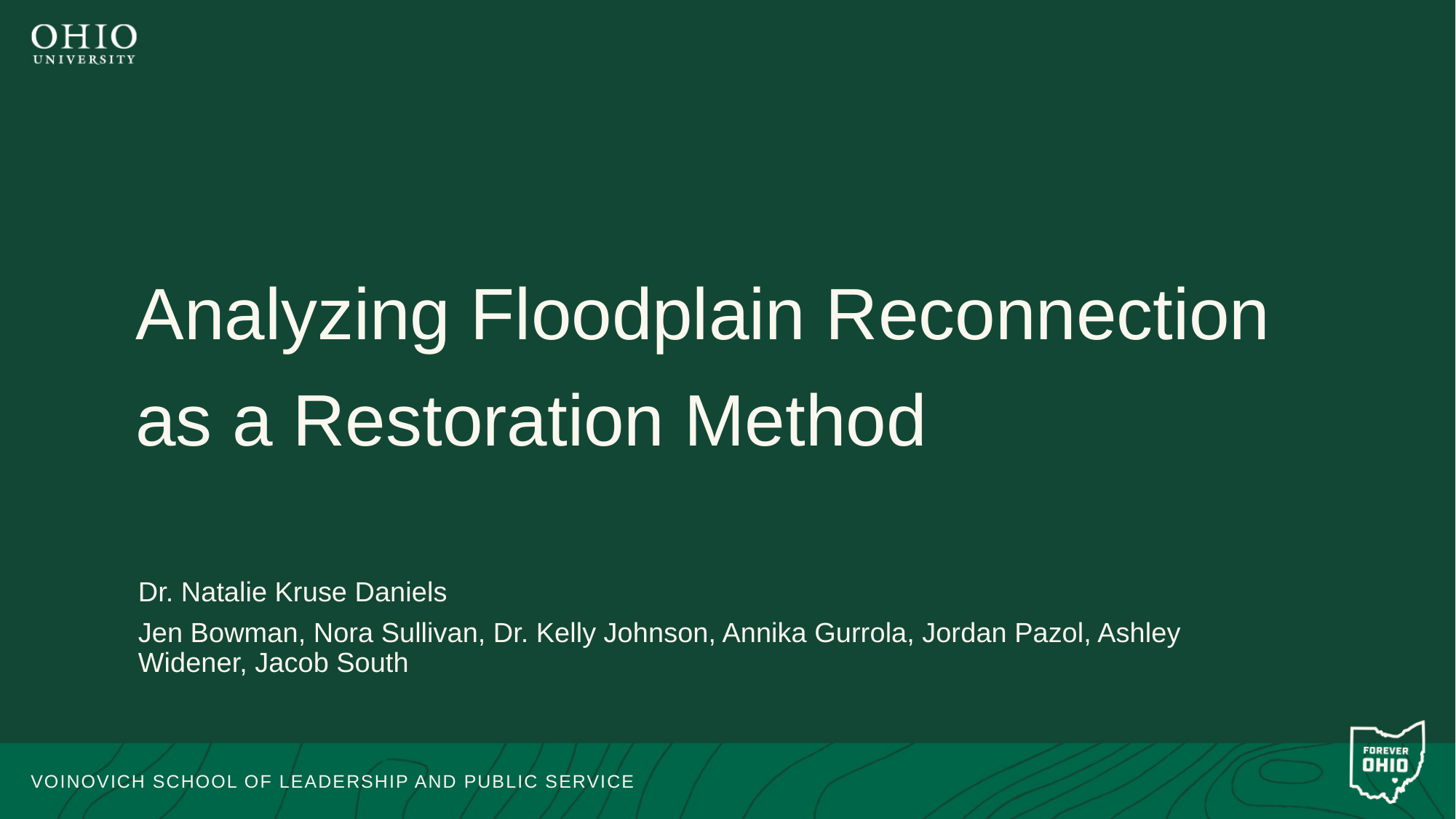

# Analyzing Floodplain Reconnection as a Restoration Method
Dr. Natalie Kruse Daniels
Jen Bowman, Nora Sullivan, Dr. Kelly Johnson, Annika Gurrola, Jordan Pazol, Ashley Widener, Jacob South
VOINOVICH SCHOOL OF LEADERSHIP AND PUBLIC SERVICE